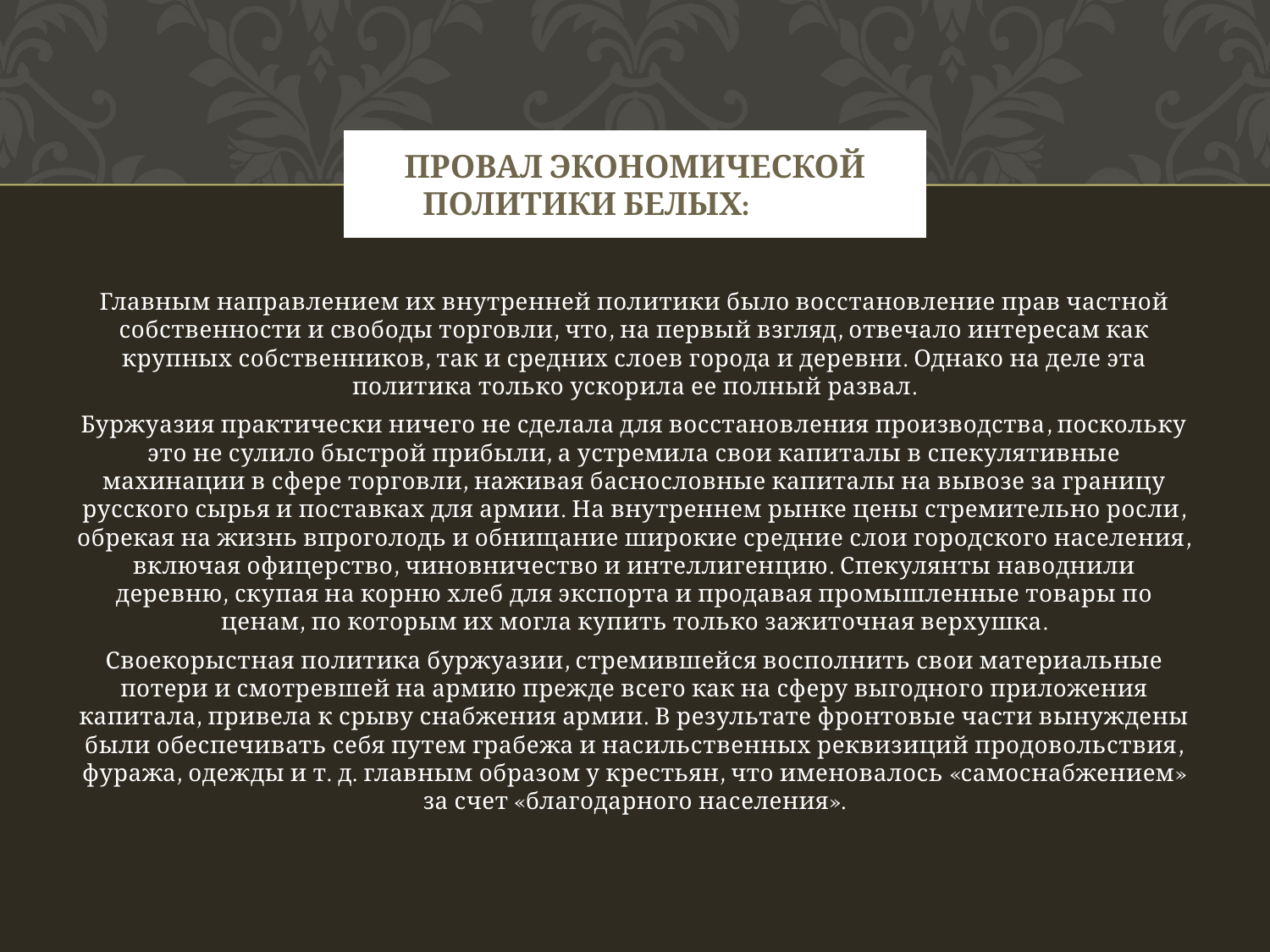

# Провал экономической политики белых:
Главным направлением их внутренней политики было восстановление прав частной собственности и свободы торговли, что, на первый взгляд, отвечало интересам как крупных собственников, так и средних слоев города и деревни. Однако на деле эта политика только ускорила ее полный развал.
Буржуазия практически ничего не сделала для восстановления производства, поскольку это не сулило быстрой прибыли, а устремила свои капиталы в спекулятивные махинации в сфере торговли, наживая баснословные капиталы на вывозе за границу русского сырья и поставках для армии. На внутреннем рынке цены стремительно росли, обрекая на жизнь впроголодь и обнищание широкие средние слои городского населения, включая офицерство, чиновничество и интеллигенцию. Спекулянты наводнили деревню, скупая на корню хлеб для экспорта и продавая промышленные товары по ценам, по которым их могла купить только зажиточная верхушка.
Своекорыстная политика буржуазии, стремившейся восполнить свои материальные потери и смотревшей на армию прежде всего как на сферу выгодного приложения капитала, привела к срыву снабжения армии. В результате фронтовые части вынуждены были обеспечивать себя путем грабежа и насильственных реквизиций продовольствия, фуража, одежды и т. д. главным образом у крестьян, что именовалось «самоснабжением» за счет «благодарного населения».